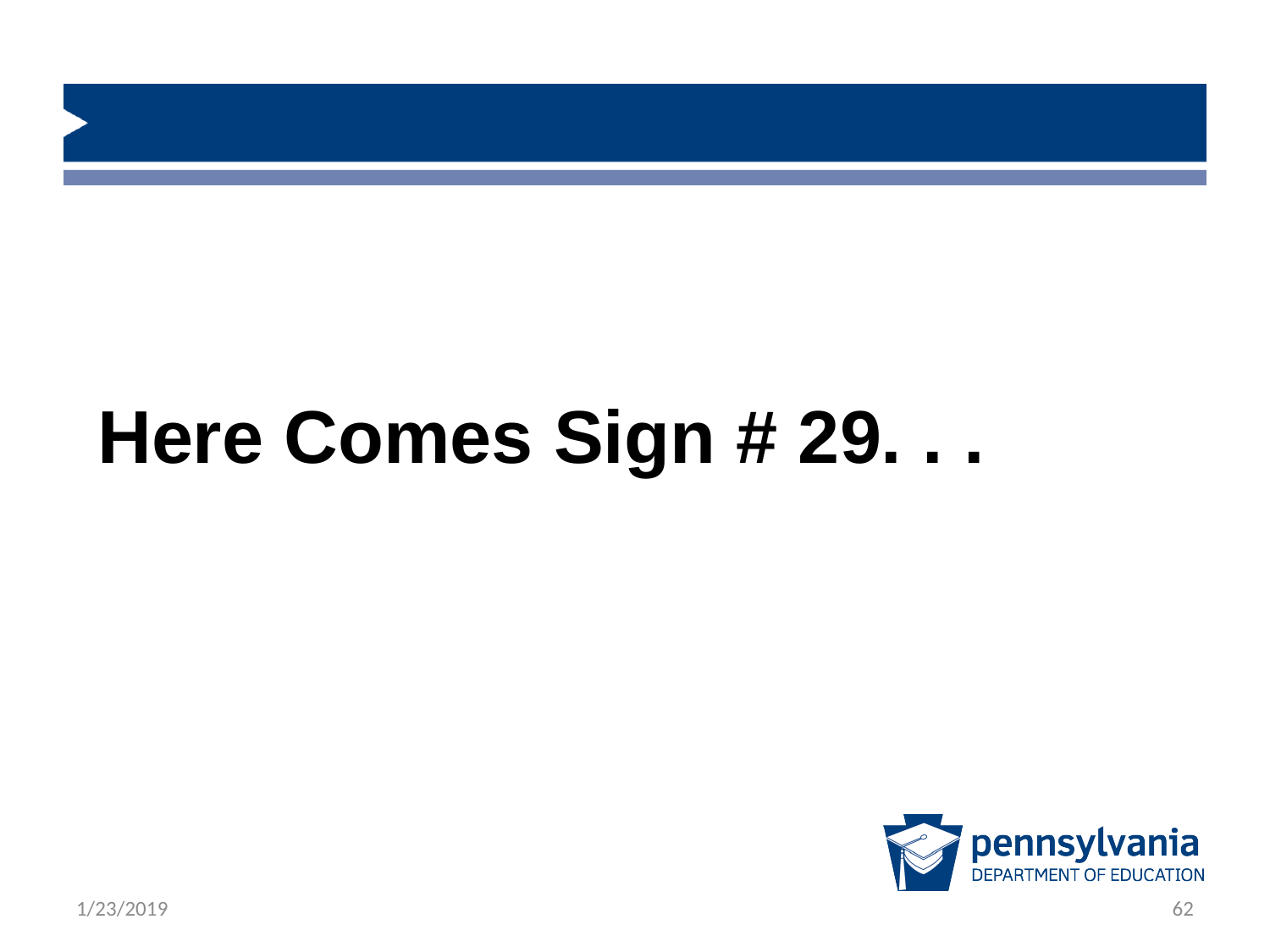

Here Comes Sign # 29. . .
1/23/2019
62